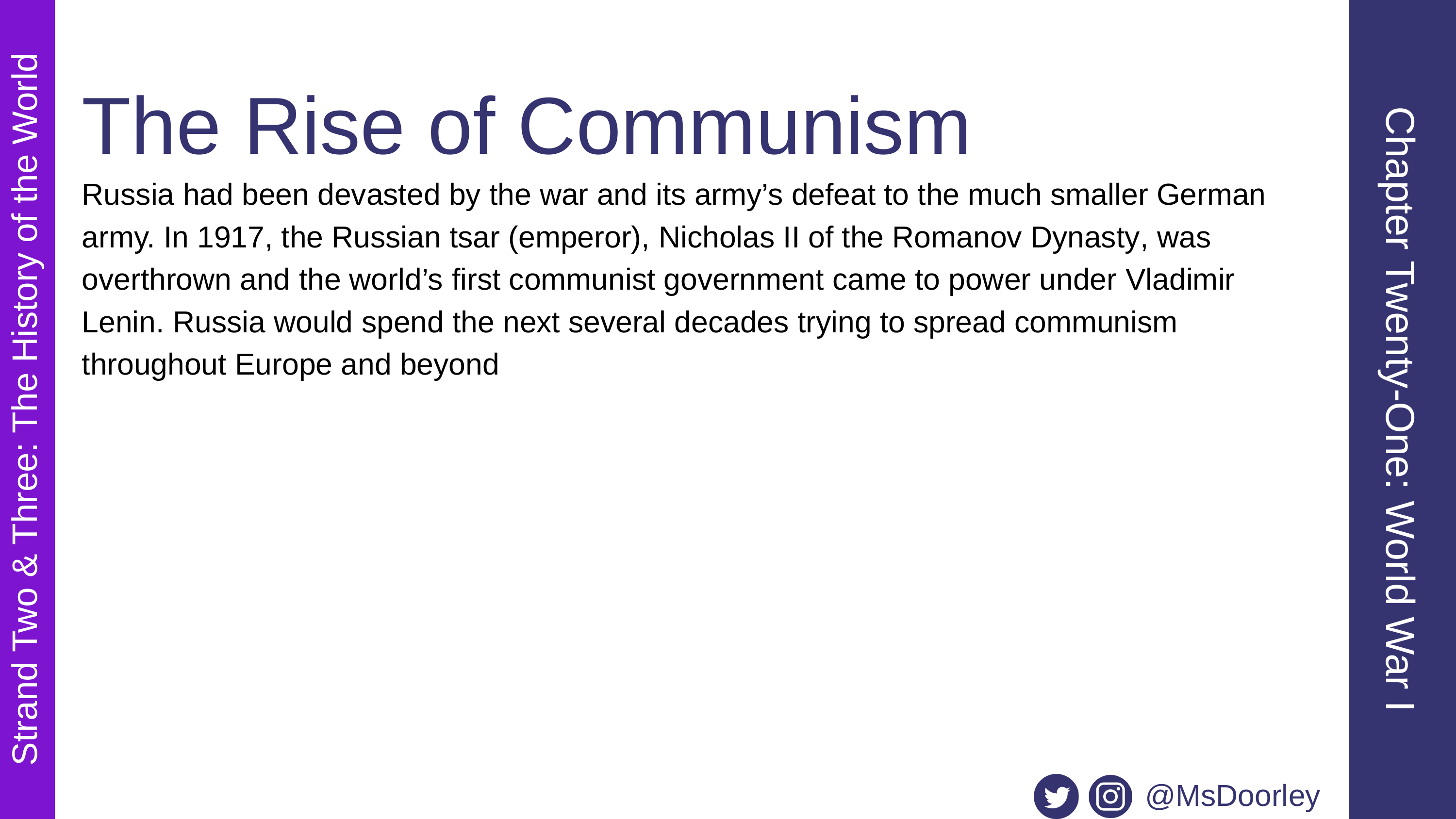

The Rise of Communism
Russia had been devasted by the war and its army’s defeat to the much smaller German army. In 1917, the Russian tsar (emperor), Nicholas II of the Romanov Dynasty, was overthrown and the world’s first communist government came to power under Vladimir Lenin. Russia would spend the next several decades trying to spread communism throughout Europe and beyond
Chapter Twenty-One: World War I
Strand Two & Three: The History of the World

@MsDoorley